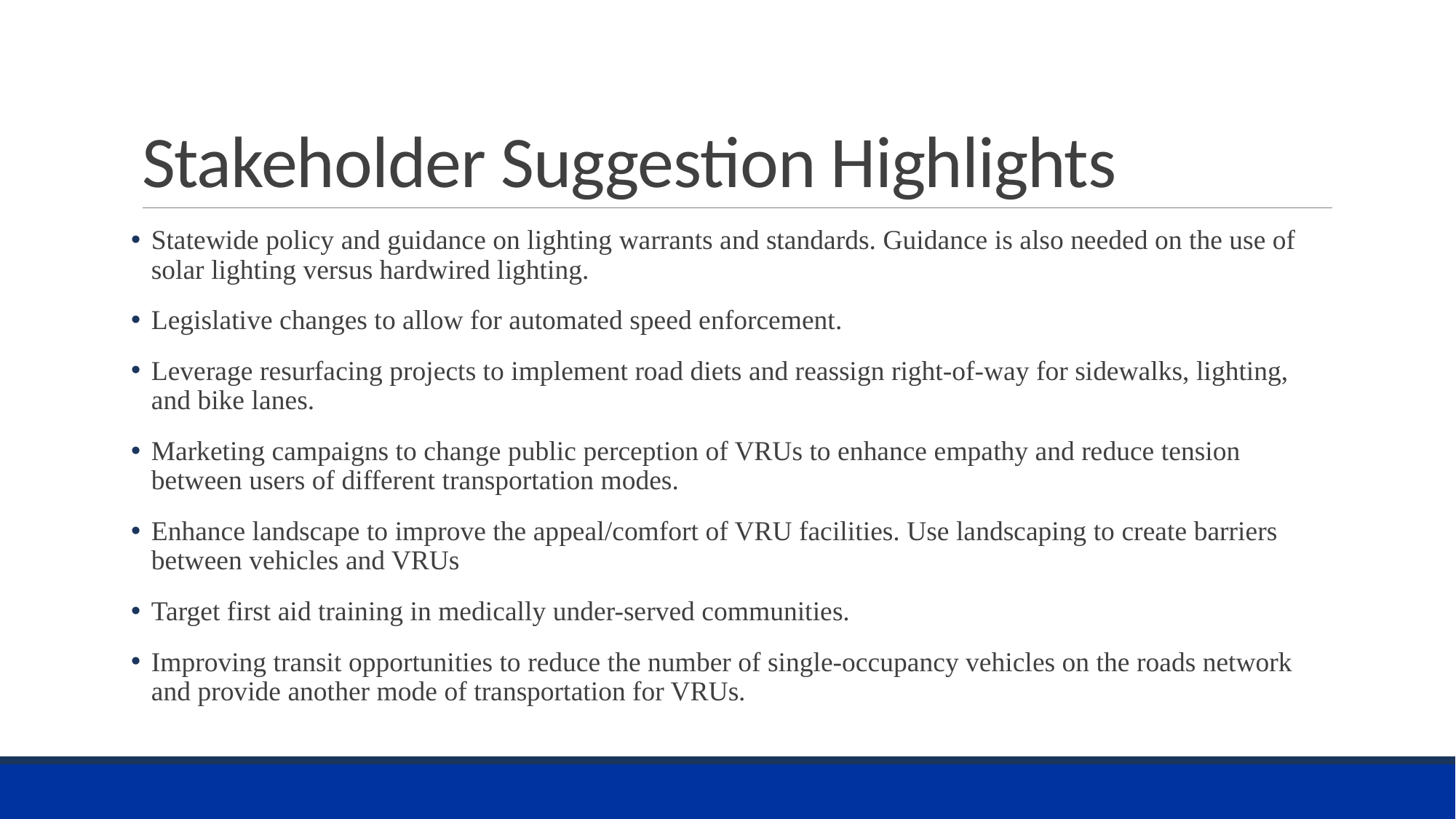

# Stakeholder Suggestion Highlights
Statewide policy and guidance on lighting warrants and standards. Guidance is also needed on the use of solar lighting versus hardwired lighting.
Legislative changes to allow for automated speed enforcement.
Leverage resurfacing projects to implement road diets and reassign right-of-way for sidewalks, lighting, and bike lanes.
Marketing campaigns to change public perception of VRUs to enhance empathy and reduce tension between users of different transportation modes.
Enhance landscape to improve the appeal/comfort of VRU facilities. Use landscaping to create barriers between vehicles and VRUs
Target first aid training in medically under-served communities.
Improving transit opportunities to reduce the number of single-occupancy vehicles on the roads network and provide another mode of transportation for VRUs.